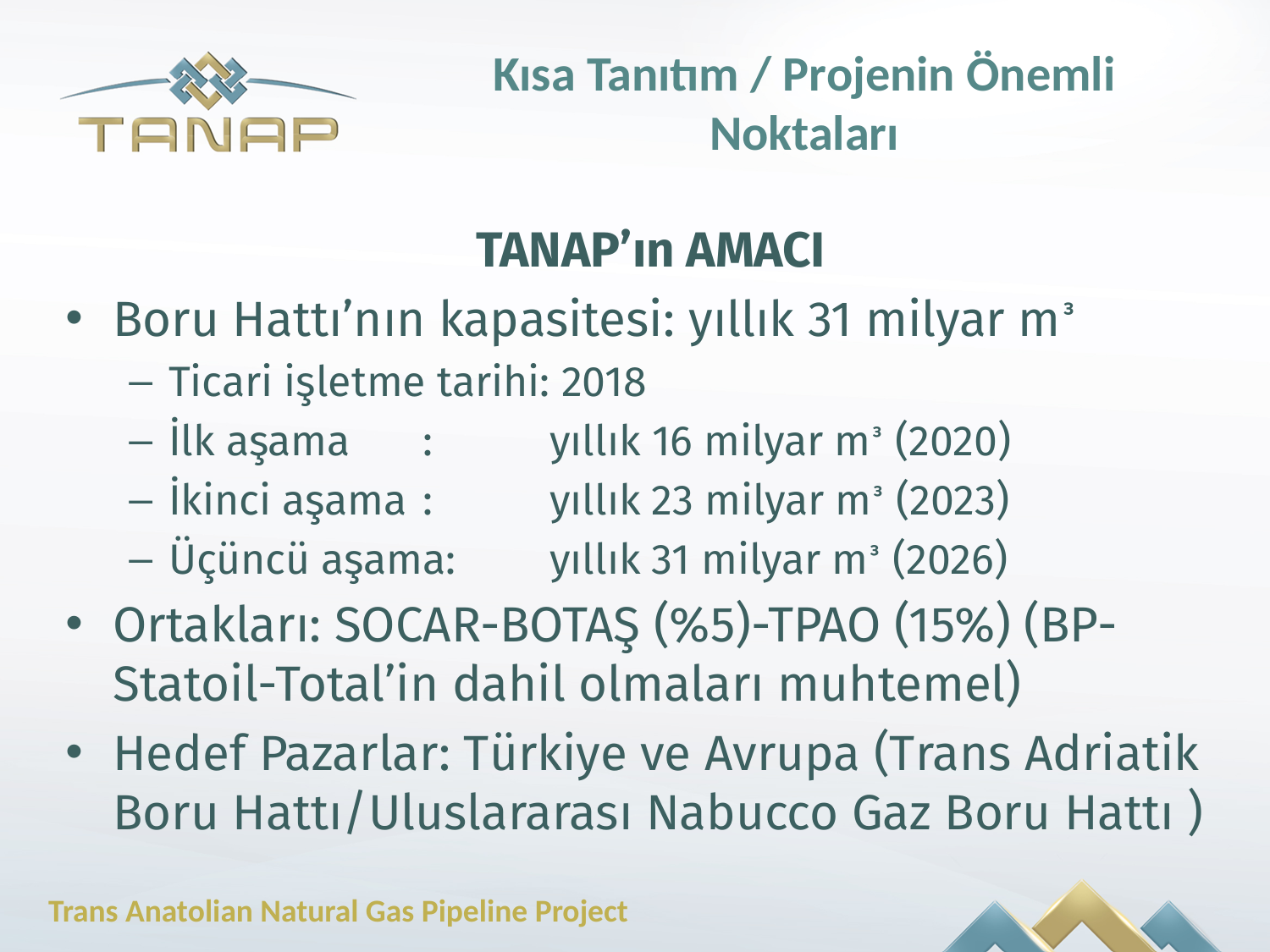

# Kısa Tanıtım / Projenin Önemli Noktaları
TANAP’ın AMACI
Boru Hattı’nın kapasitesi: yıllık 31 milyar mᶟ
Ticari işletme tarihi: 2018
İlk aşama 	:      	yıllık 16 milyar mᶟ (2020)
İkinci aşama	:  	yıllık 23 milyar mᶟ (2023)
Üçüncü aşama:	yıllık 31 milyar mᶟ (2026)
Ortakları: SOCAR-BOTAŞ (%5)-TPAO (15%) (BP-Statoil-Total’in dahil olmaları muhtemel)
Hedef Pazarlar: Türkiye ve Avrupa (Trans Adriatik Boru Hattı/Uluslararası Nabucco Gaz Boru Hattı )

2